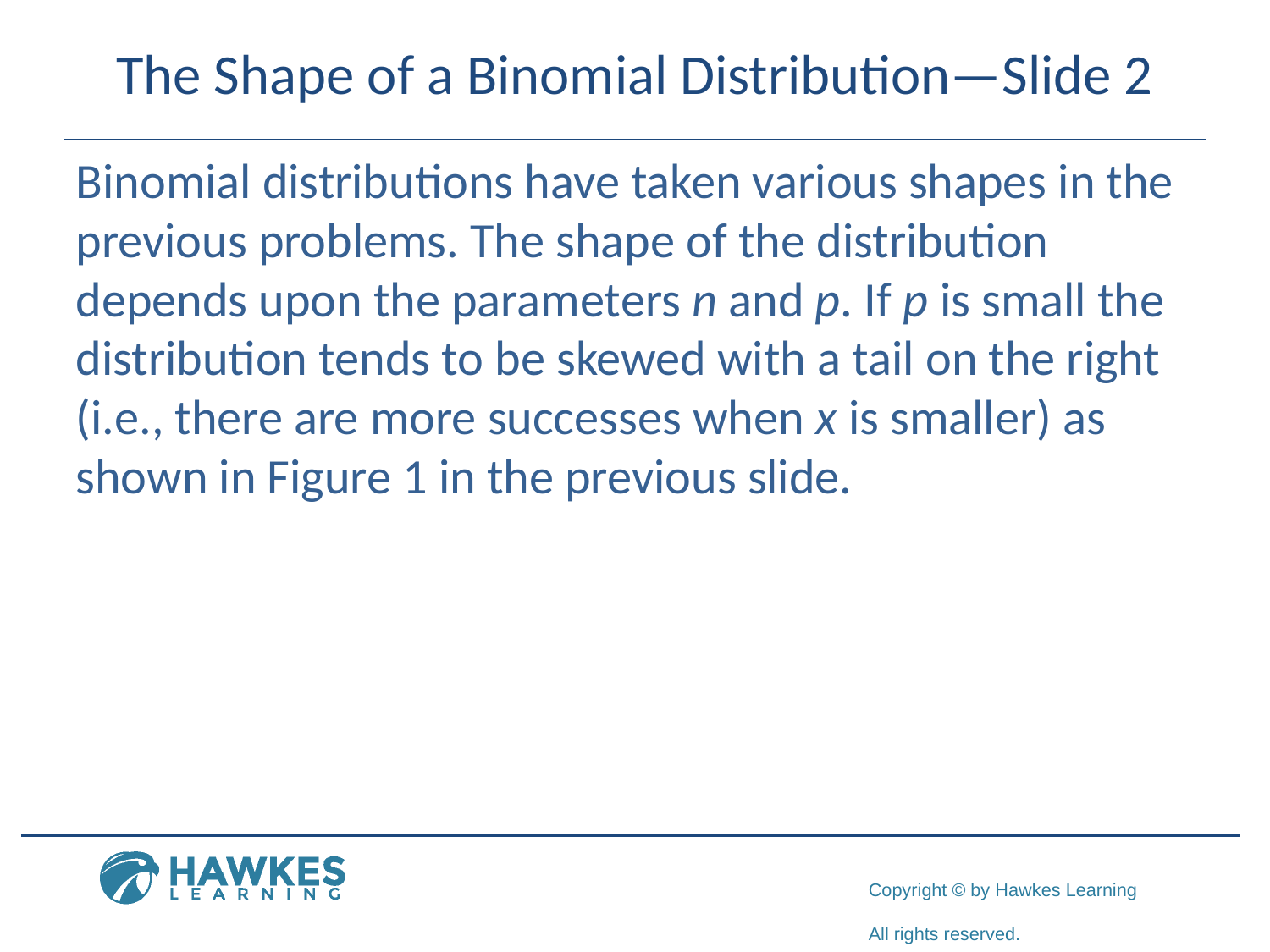

# The Shape of a Binomial Distribution—Slide 2
Binomial distributions have taken various shapes in the previous problems. The shape of the distribution depends upon the parameters n and p. If p is small the distribution tends to be skewed with a tail on the right (i.e., there are more successes when x is smaller) as shown in Figure 1 in the previous slide.